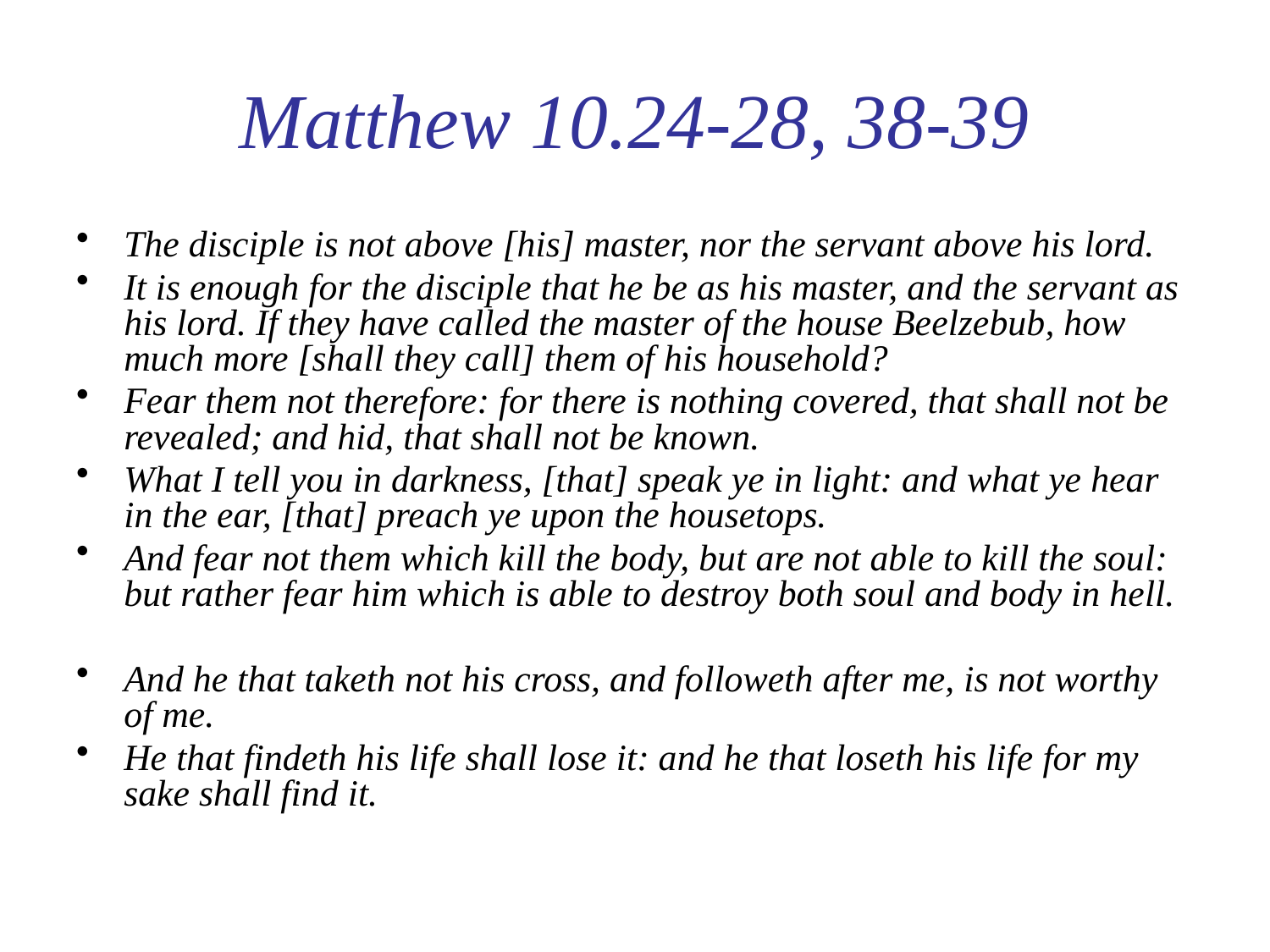

# Matthew 10.24-28, 38-39
The disciple is not above [his] master, nor the servant above his lord.
It is enough for the disciple that he be as his master, and the servant as his lord. If they have called the master of the house Beelzebub, how much more [shall they call] them of his household?
Fear them not therefore: for there is nothing covered, that shall not be revealed; and hid, that shall not be known.
What I tell you in darkness, [that] speak ye in light: and what ye hear in the ear, [that] preach ye upon the housetops.
And fear not them which kill the body, but are not able to kill the soul: but rather fear him which is able to destroy both soul and body in hell.

And he that taketh not his cross, and followeth after me, is not worthy of me.
He that findeth his life shall lose it: and he that loseth his life for my sake shall find it.